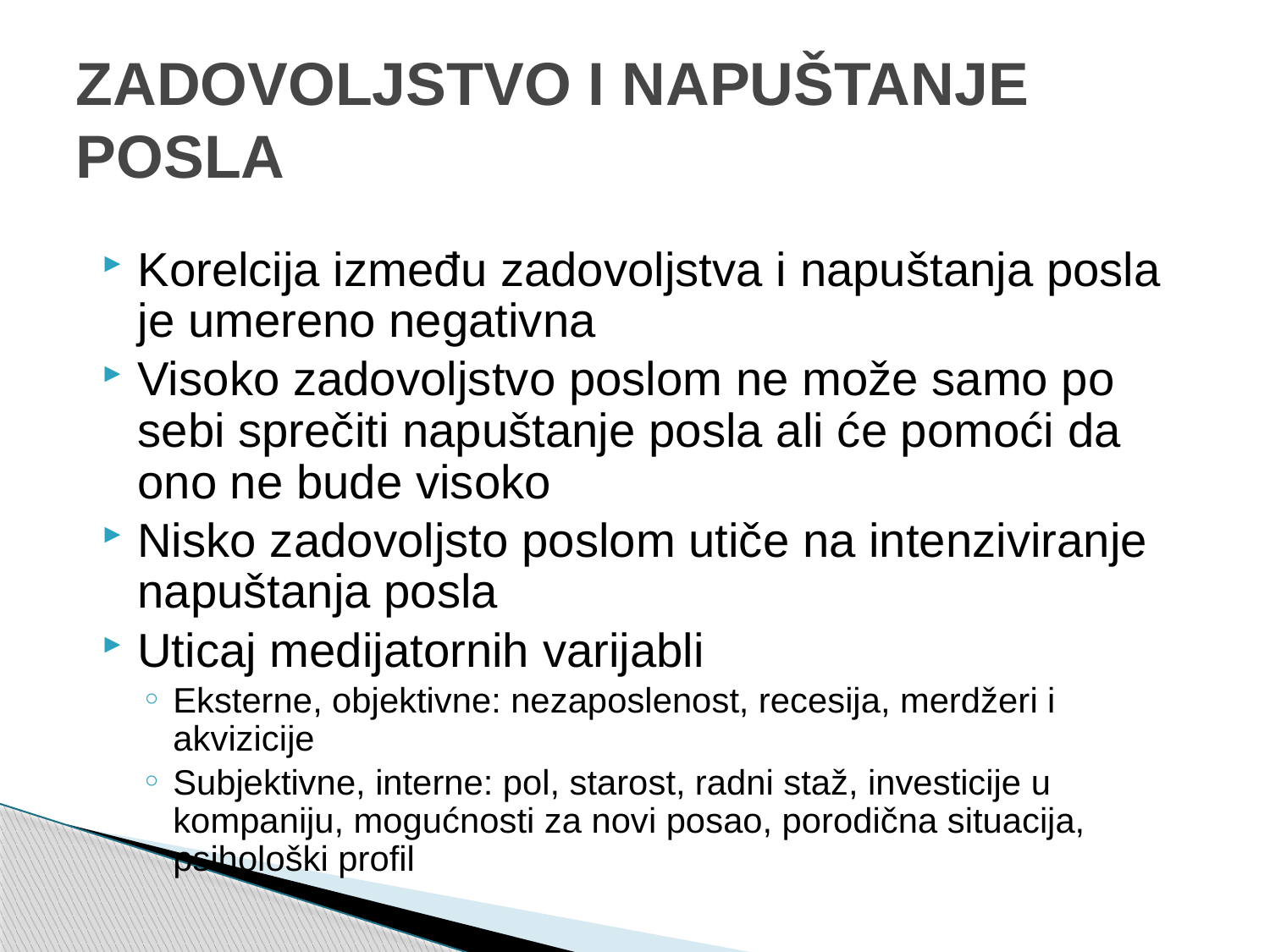

# ZADOVOLJSTVO I NAPUŠTANJE POSLA
Korelcija između zadovoljstva i napuštanja posla je umereno negativna
Visoko zadovoljstvo poslom ne može samo po sebi sprečiti napuštanje posla ali će pomoći da ono ne bude visoko
Nisko zadovoljsto poslom utiče na intenziviranje napuštanja posla
Uticaj medijatornih varijabli
Eksterne, objektivne: nezaposlenost, recesija, merdžeri i akvizicije
Subjektivne, interne: pol, starost, radni staž, investicije u kompaniju, mogućnosti za novi posao, porodična situacija, psihološki profil